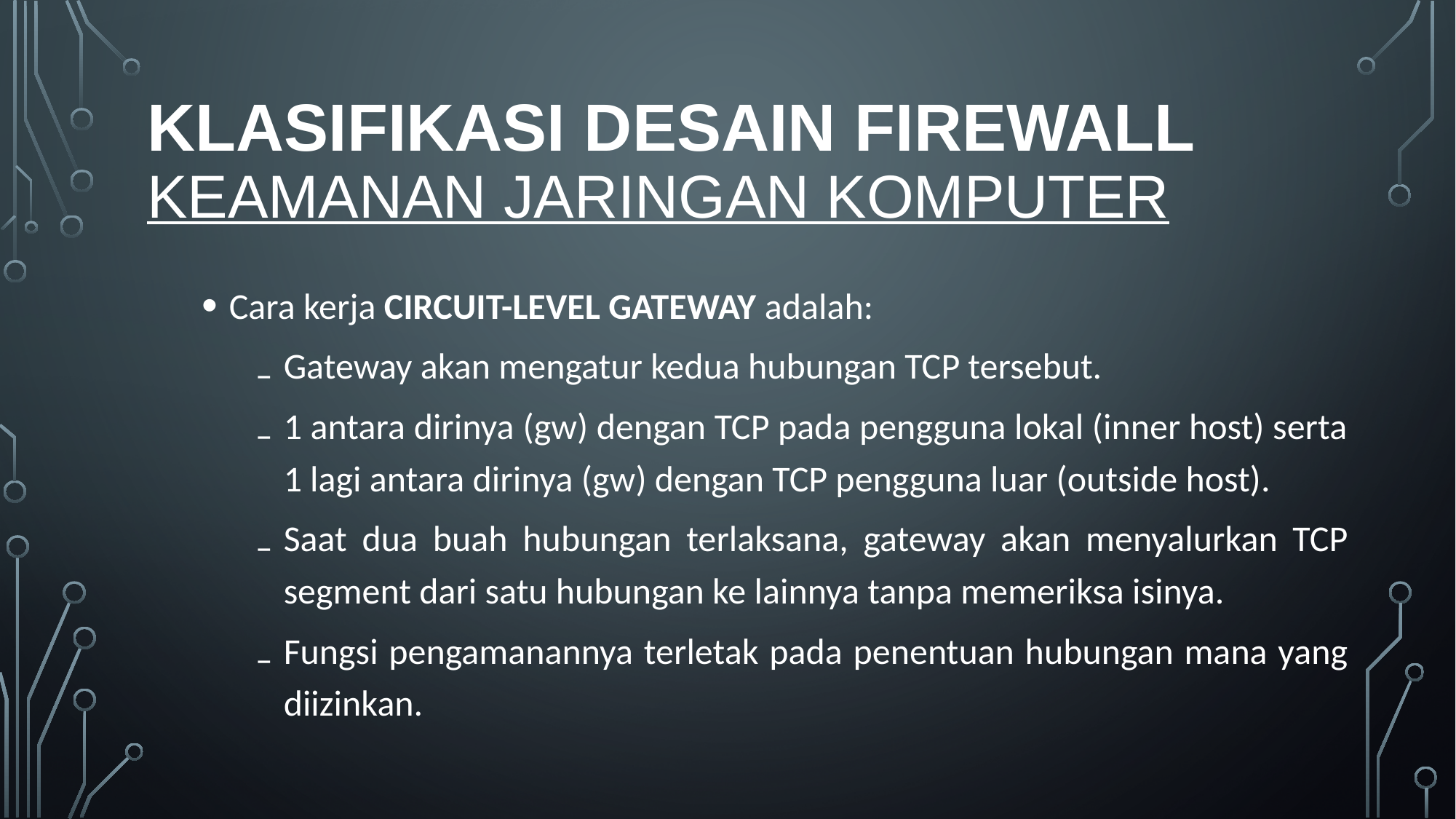

# KLASIFIKASI DESAIN FIREWALL KEAMANAN JARINGAN KOMPUTER
Cara kerja CIRCUIT-LEVEL GATEWAY adalah:
Gateway akan mengatur kedua hubungan TCP tersebut.
1 antara dirinya (gw) dengan TCP pada pengguna lokal (inner host) serta 1 lagi antara dirinya (gw) dengan TCP pengguna luar (outside host).
Saat dua buah hubungan terlaksana, gateway akan menyalurkan TCP segment dari satu hubungan ke lainnya tanpa memeriksa isinya.
Fungsi pengamanannya terletak pada penentuan hubungan mana yang diizinkan.